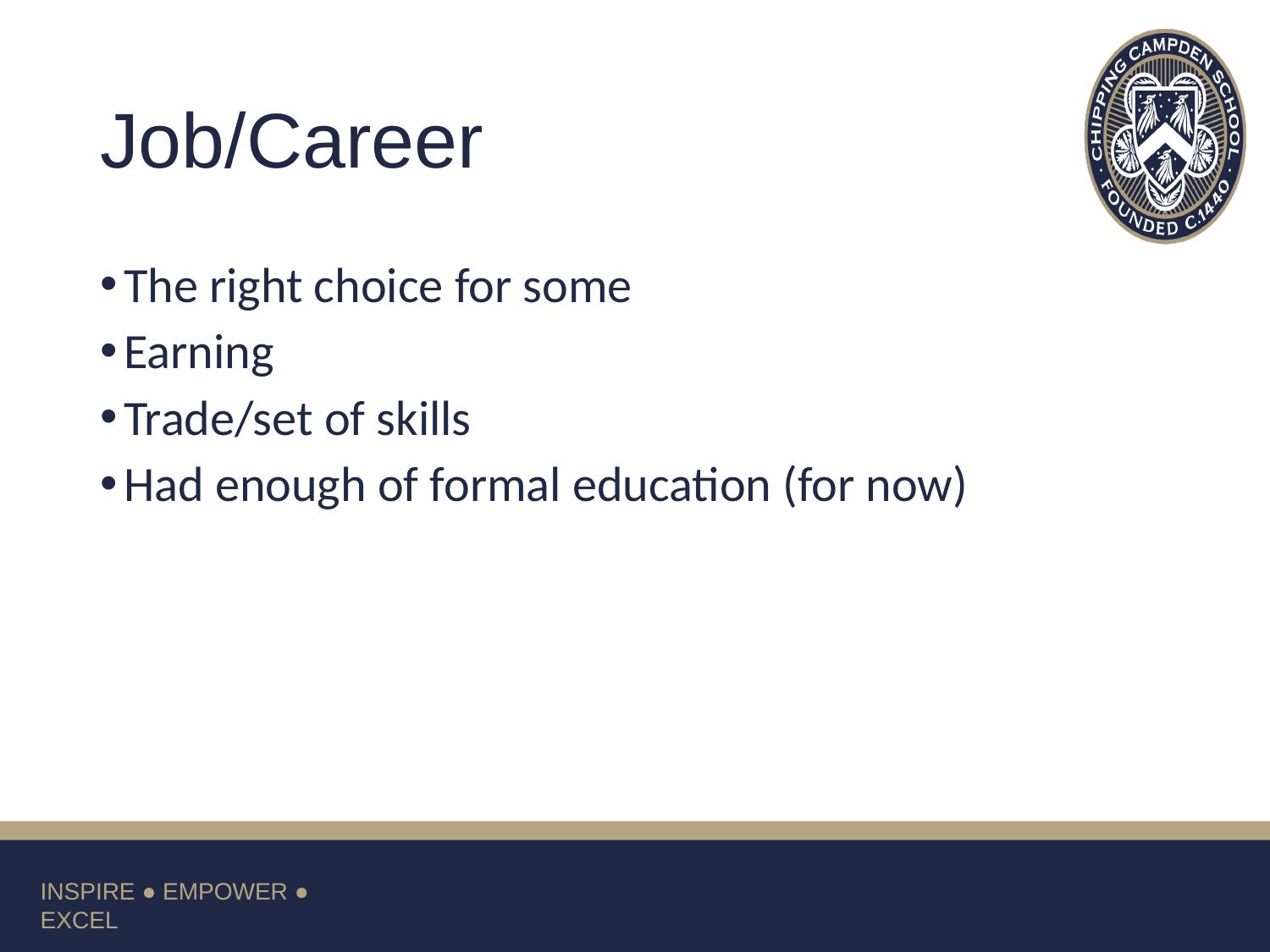

# Job/Career
The right choice for some
Earning
Trade/set of skills
Had enough of formal education (for now)